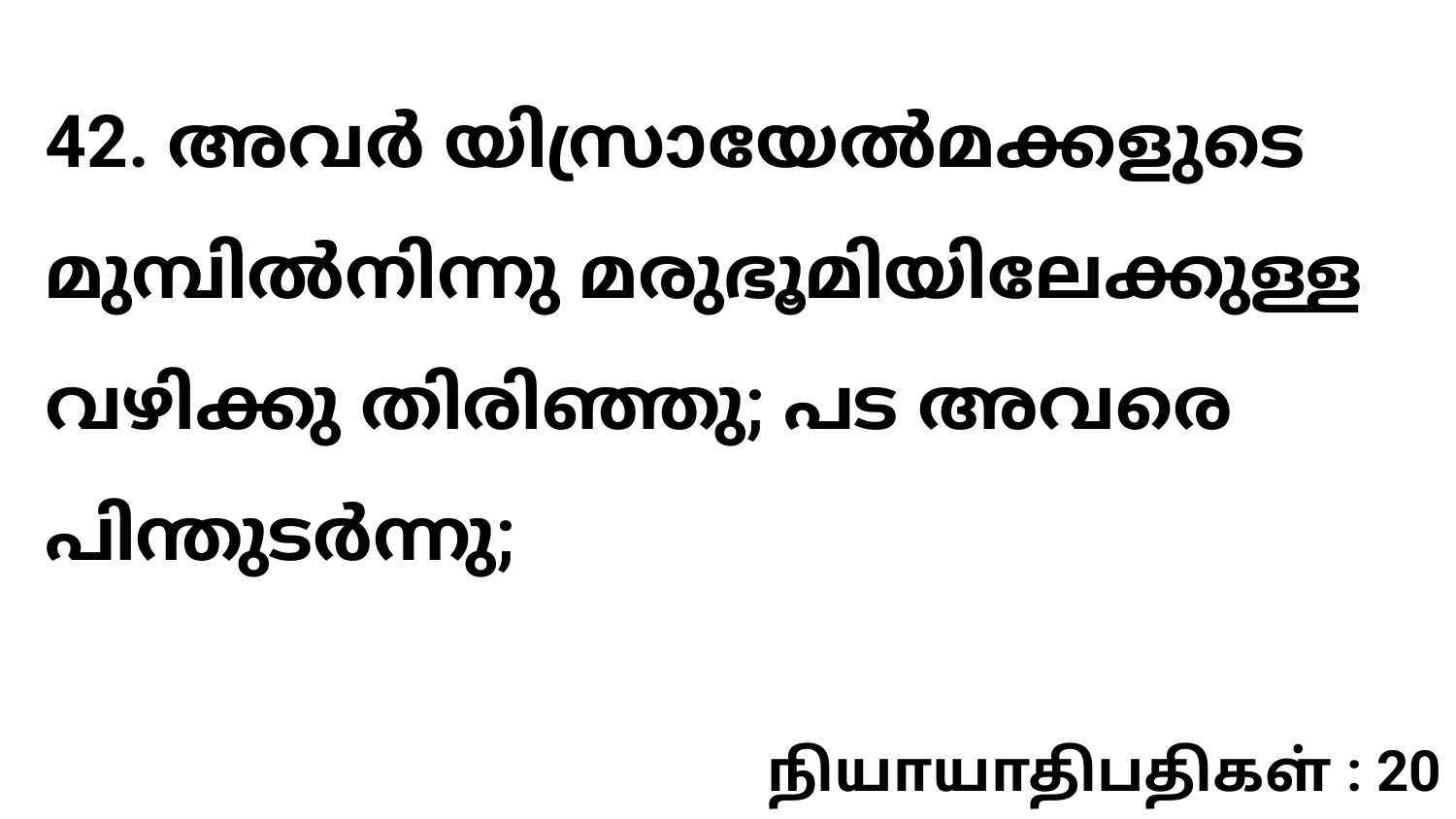

42. അവർ യിസ്രായേൽമക്കളുടെ മുമ്പിൽനിന്നു മരുഭൂമിയിലേക്കുള്ള വഴിക്കു തിരിഞ്ഞു; പട അവരെ പിന്തുടർന്നു;
நியாயாதிபதிகள் : 20